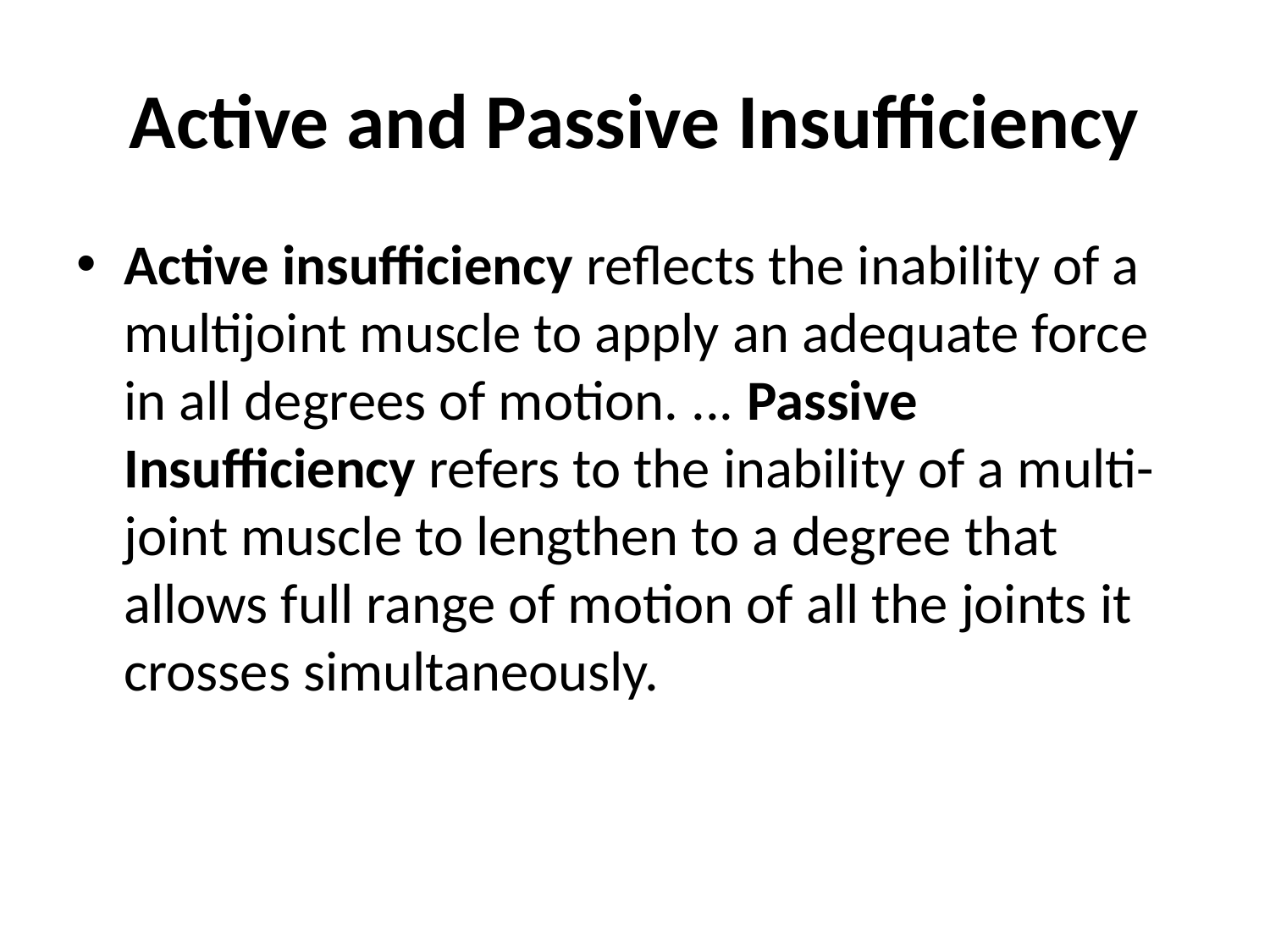

# Active and Passive Insufficiency
Active insufficiency reflects the inability of a multijoint muscle to apply an adequate force in all degrees of motion. ... Passive Insufficiency refers to the inability of a multi-joint muscle to lengthen to a degree that allows full range of motion of all the joints it crosses simultaneously.